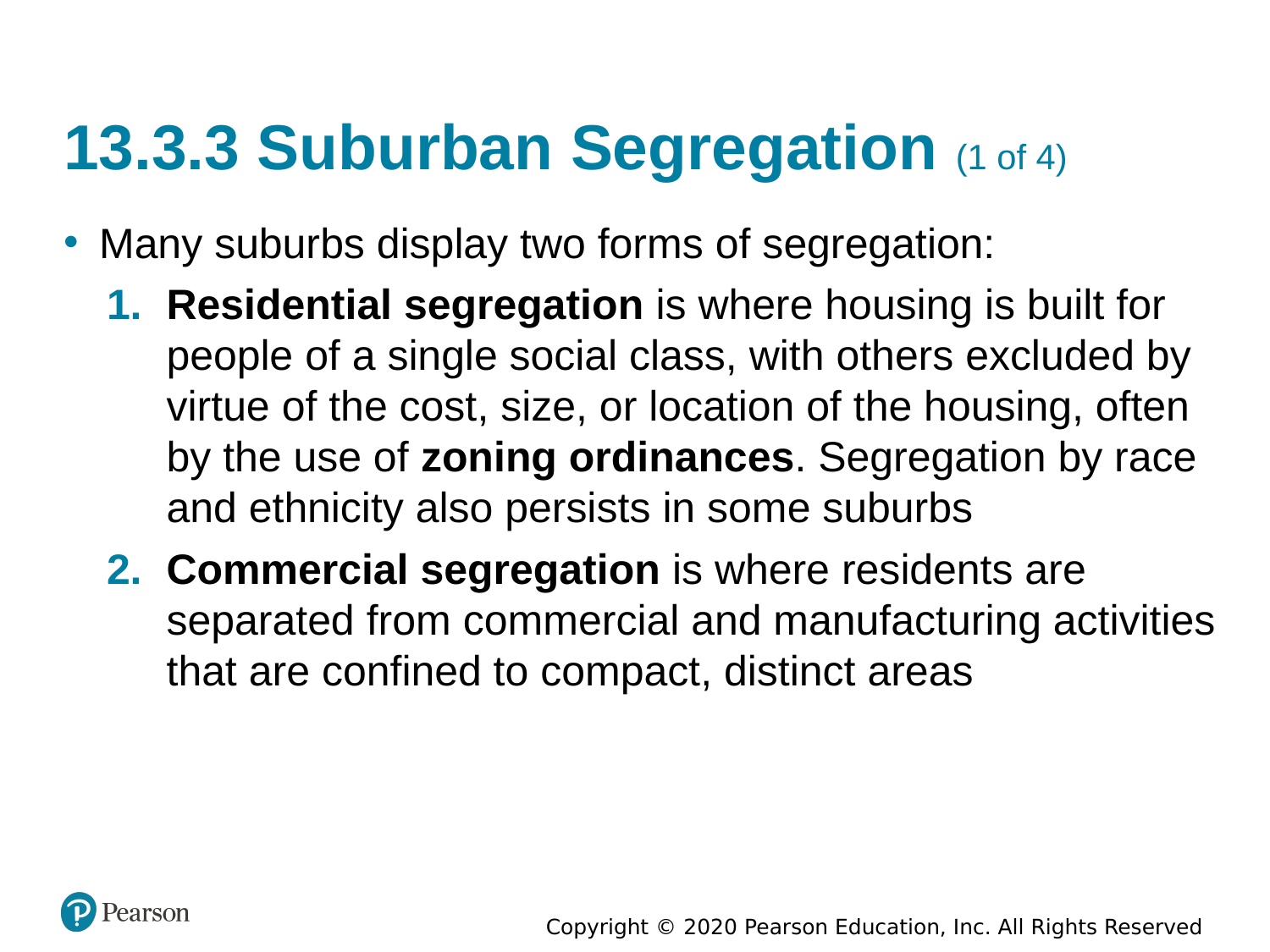

# 13.3.3 Suburban Segregation (1 of 4)
Many suburbs display two forms of segregation:
Residential segregation is where housing is built for people of a single social class, with others excluded by virtue of the cost, size, or location of the housing, often by the use of zoning ordinances. Segregation by race and ethnicity also persists in some suburbs
Commercial segregation is where residents are separated from commercial and manufacturing activities that are confined to compact, distinct areas